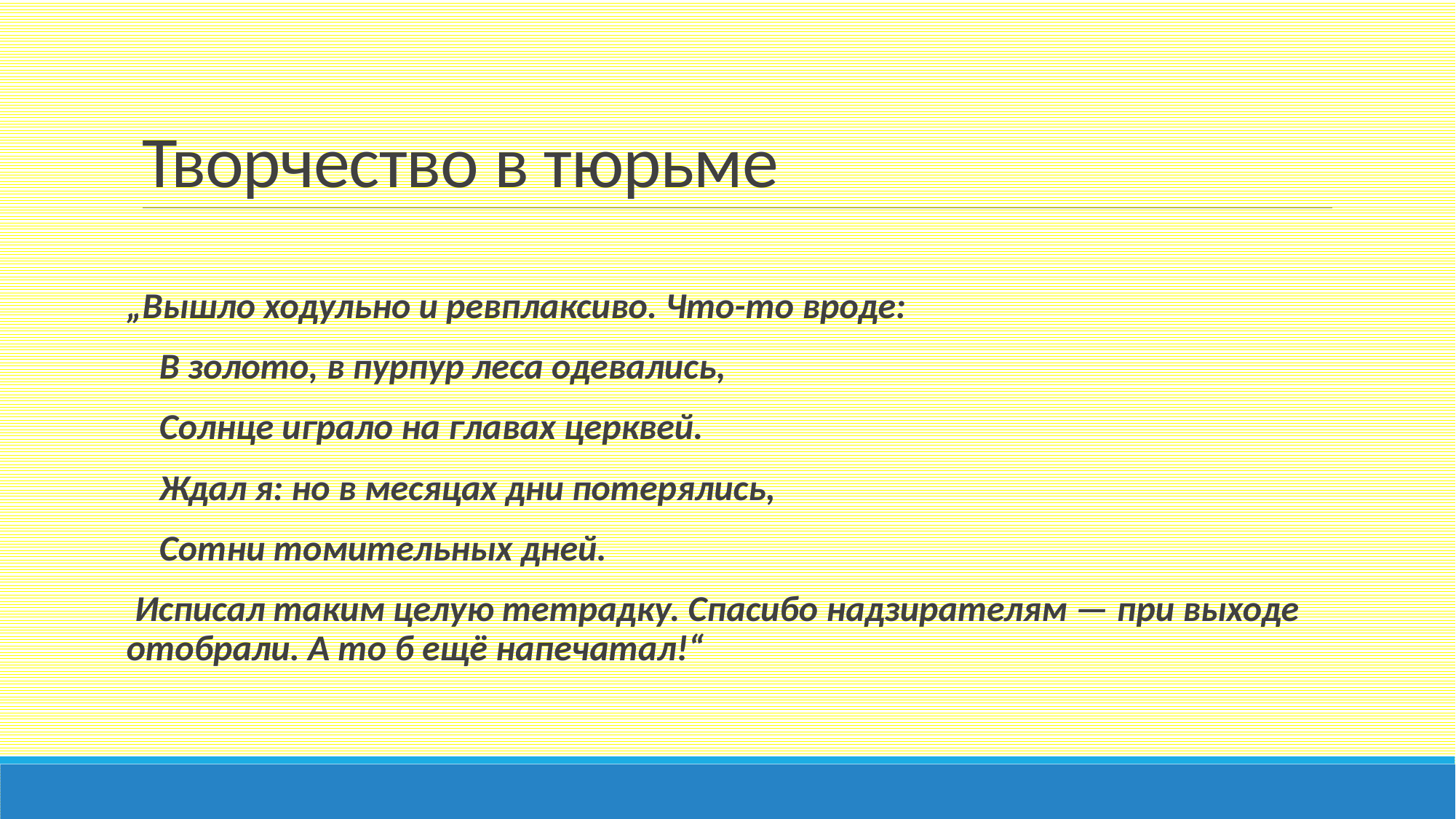

# Творчество в тюрьме
„Вышло ходульно и ревплаксиво. Что-то вроде:
    В золото, в пурпур леса одевались,
    Солнце играло на главах церквей.
    Ждал я: но в месяцах дни потерялись,
    Сотни томительных дней.
 Исписал таким целую тетрадку. Спасибо надзирателям — при выходе отобрали. А то б ещё напечатал!“